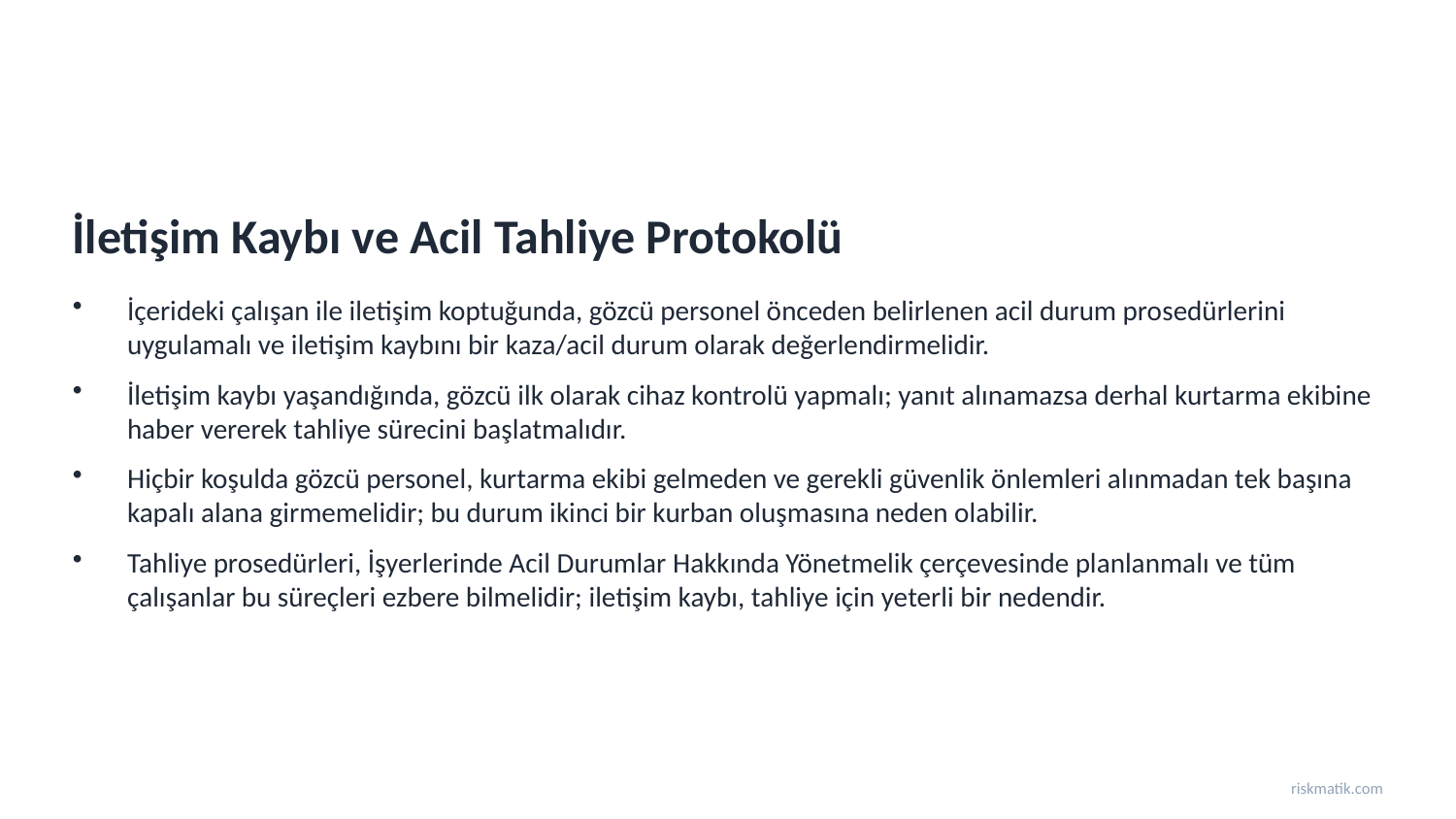

İletişim Kaybı ve Acil Tahliye Protokolü
İçerideki çalışan ile iletişim koptuğunda, gözcü personel önceden belirlenen acil durum prosedürlerini uygulamalı ve iletişim kaybını bir kaza/acil durum olarak değerlendirmelidir.
İletişim kaybı yaşandığında, gözcü ilk olarak cihaz kontrolü yapmalı; yanıt alınamazsa derhal kurtarma ekibine haber vererek tahliye sürecini başlatmalıdır.
Hiçbir koşulda gözcü personel, kurtarma ekibi gelmeden ve gerekli güvenlik önlemleri alınmadan tek başına kapalı alana girmemelidir; bu durum ikinci bir kurban oluşmasına neden olabilir.
Tahliye prosedürleri, İşyerlerinde Acil Durumlar Hakkında Yönetmelik çerçevesinde planlanmalı ve tüm çalışanlar bu süreçleri ezbere bilmelidir; iletişim kaybı, tahliye için yeterli bir nedendir.
riskmatik.com